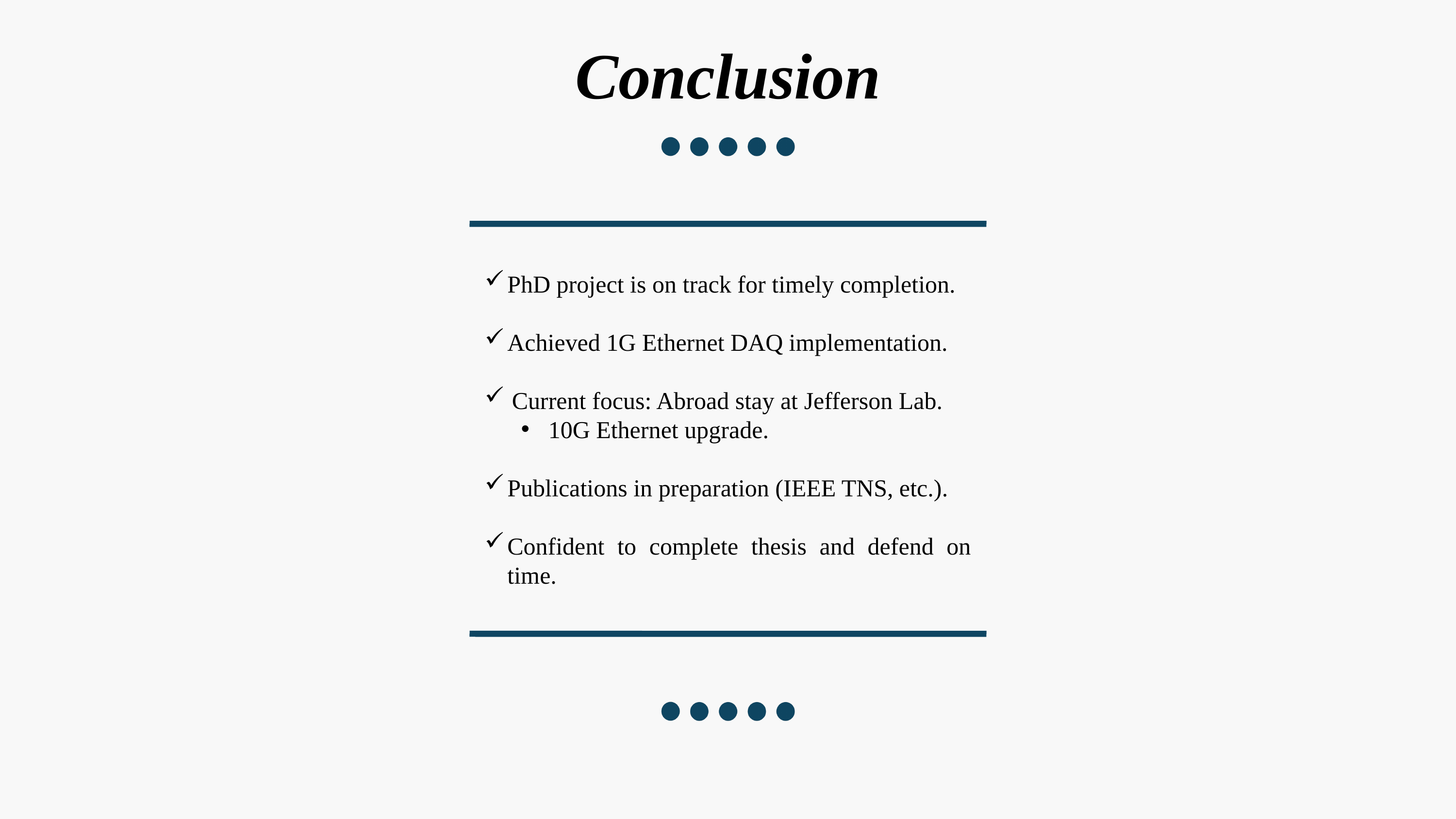

Conclusion

PhD project is on track for timely completion.

Achieved 1G Ethernet DAQ implementation.

Current focus: Abroad stay at Jefferson Lab.
10G Ethernet upgrade.

Publications in preparation (IEEE TNS, etc.).

Confident to complete thesis and defend on time.